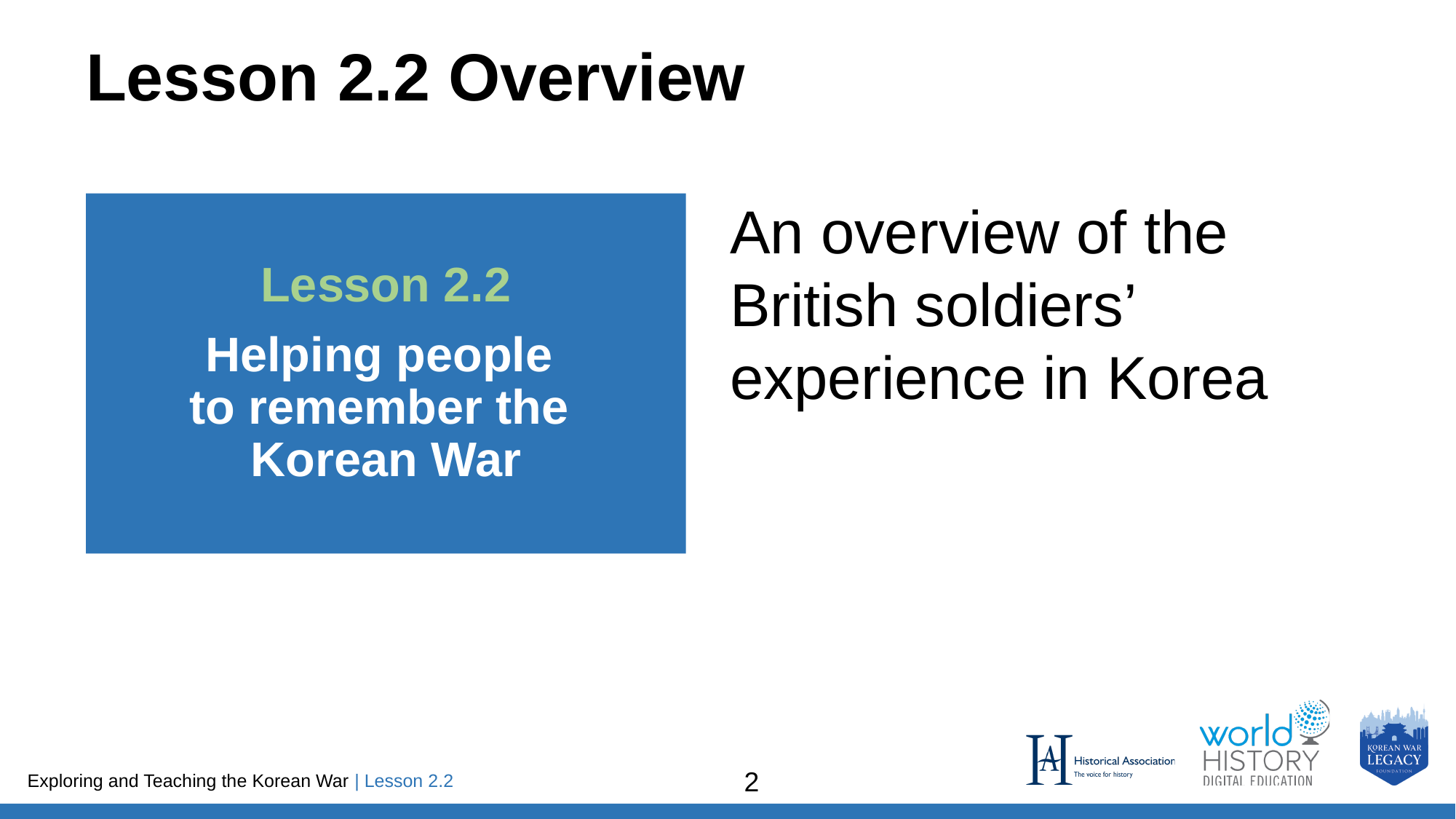

# Lesson 2.2 Overview
Lesson 2.2
Helping people
to remember the
Korean War
An overview of the British soldiers’ experience in Korea
2